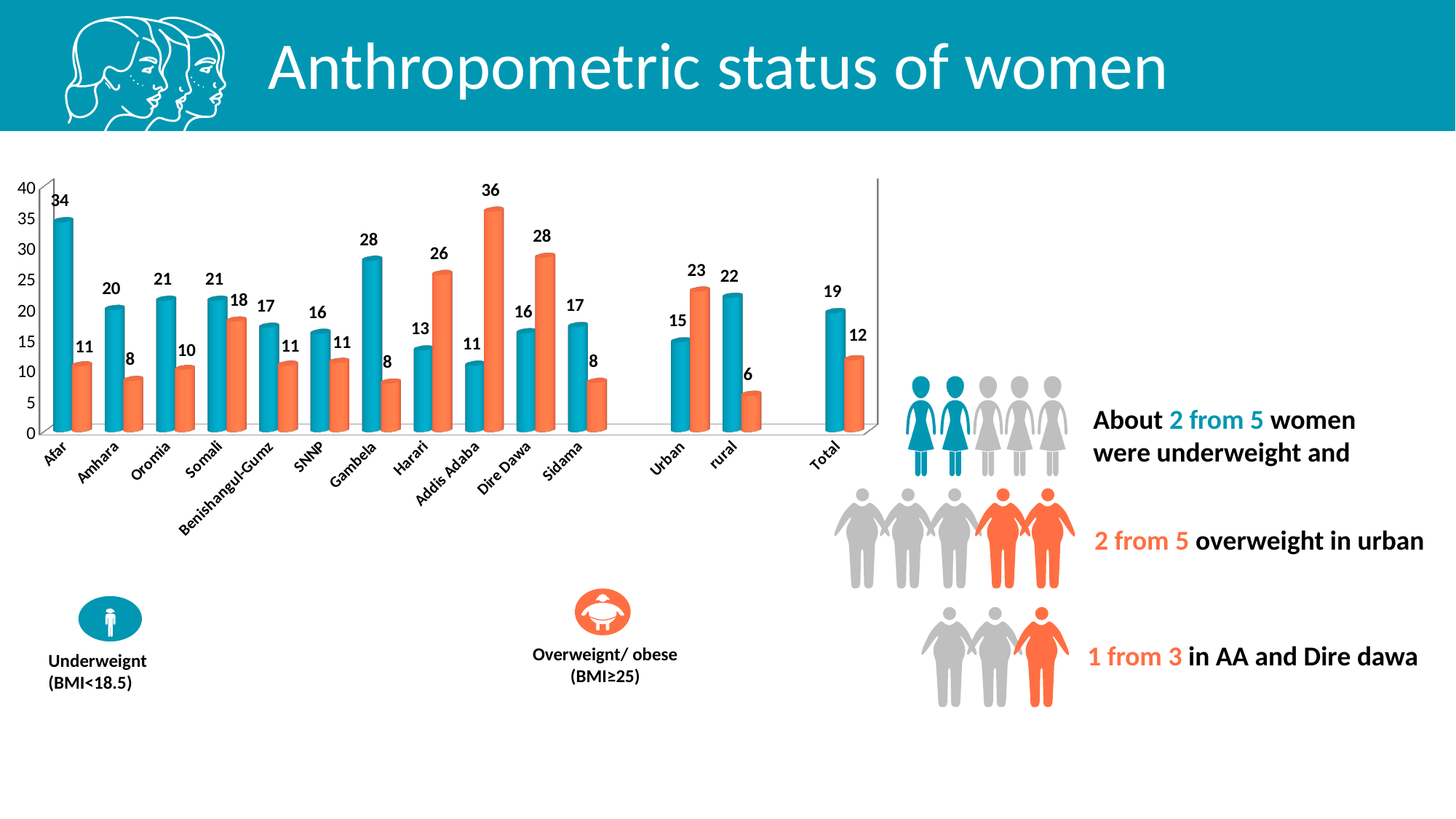

# Anthropometric status of women

[unsupported chart]

About 2 from 5 women were underweight and

2 from 5 overweight in urban

Overweignt/ obese (BMI≥25)

Underweignt (BMI<18.5)

1 from 3 in AA and Dire dawa